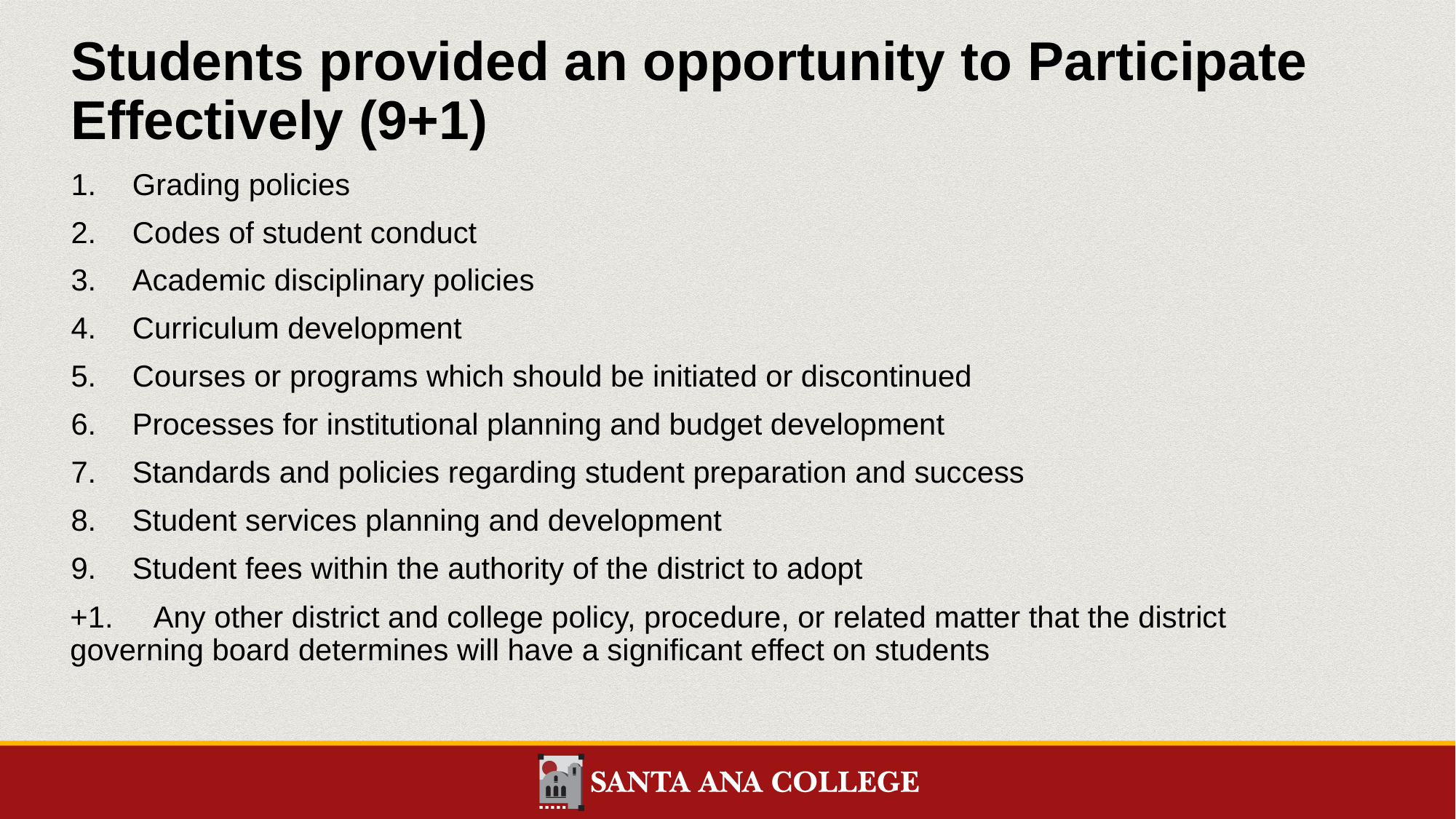

# Students provided an opportunity to Participate Effectively (9+1)
Grading policies
Codes of student conduct
Academic disciplinary policies
Curriculum development
Courses or programs which should be initiated or discontinued
Processes for institutional planning and budget development
Standards and policies regarding student preparation and success
Student services planning and development
Student fees within the authority of the district to adopt
+1.     Any other district and college policy, procedure, or related matter that the district governing board determines will have a significant effect on students